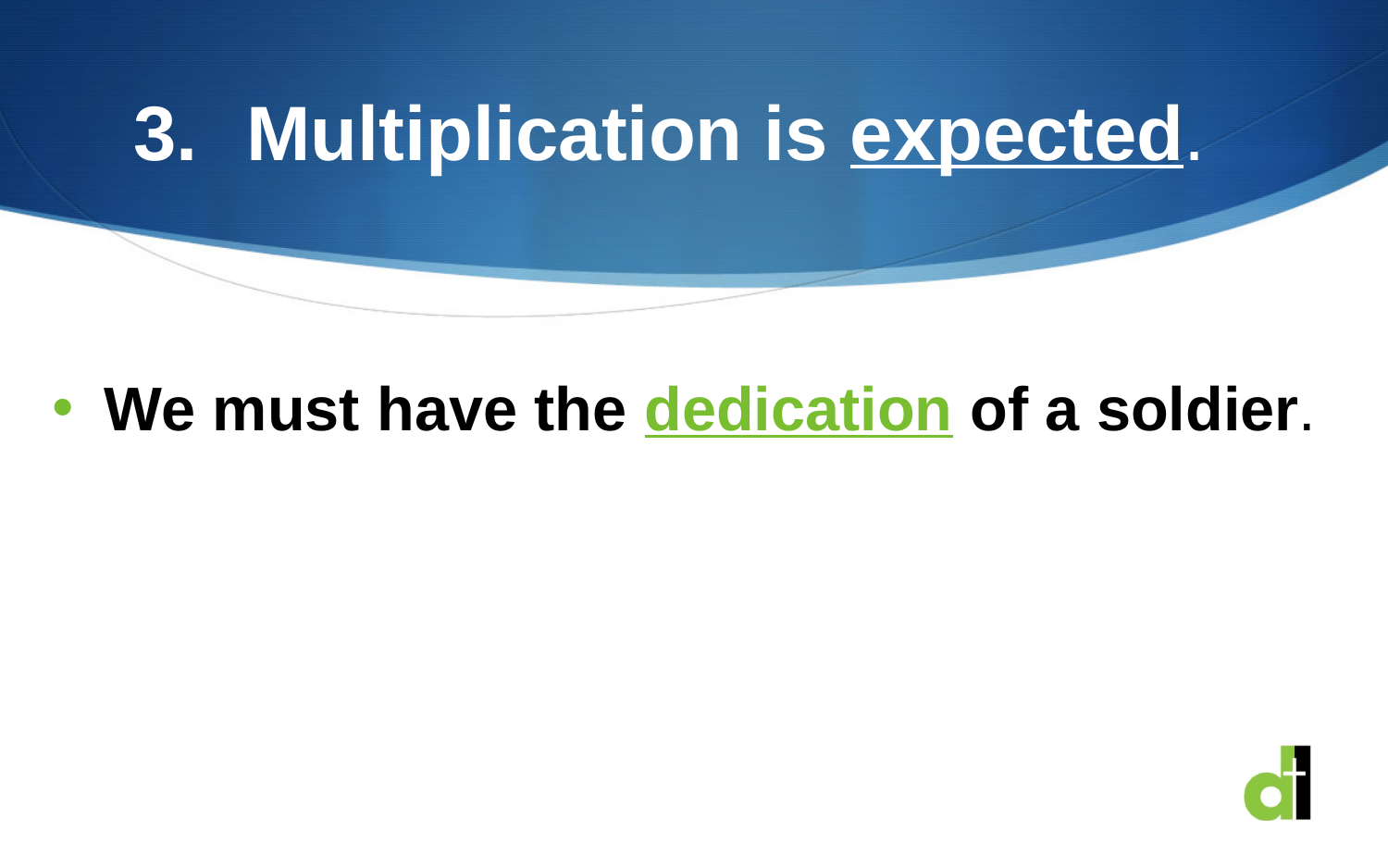

# Multiplication is expected.
We must have the dedication of a soldier.